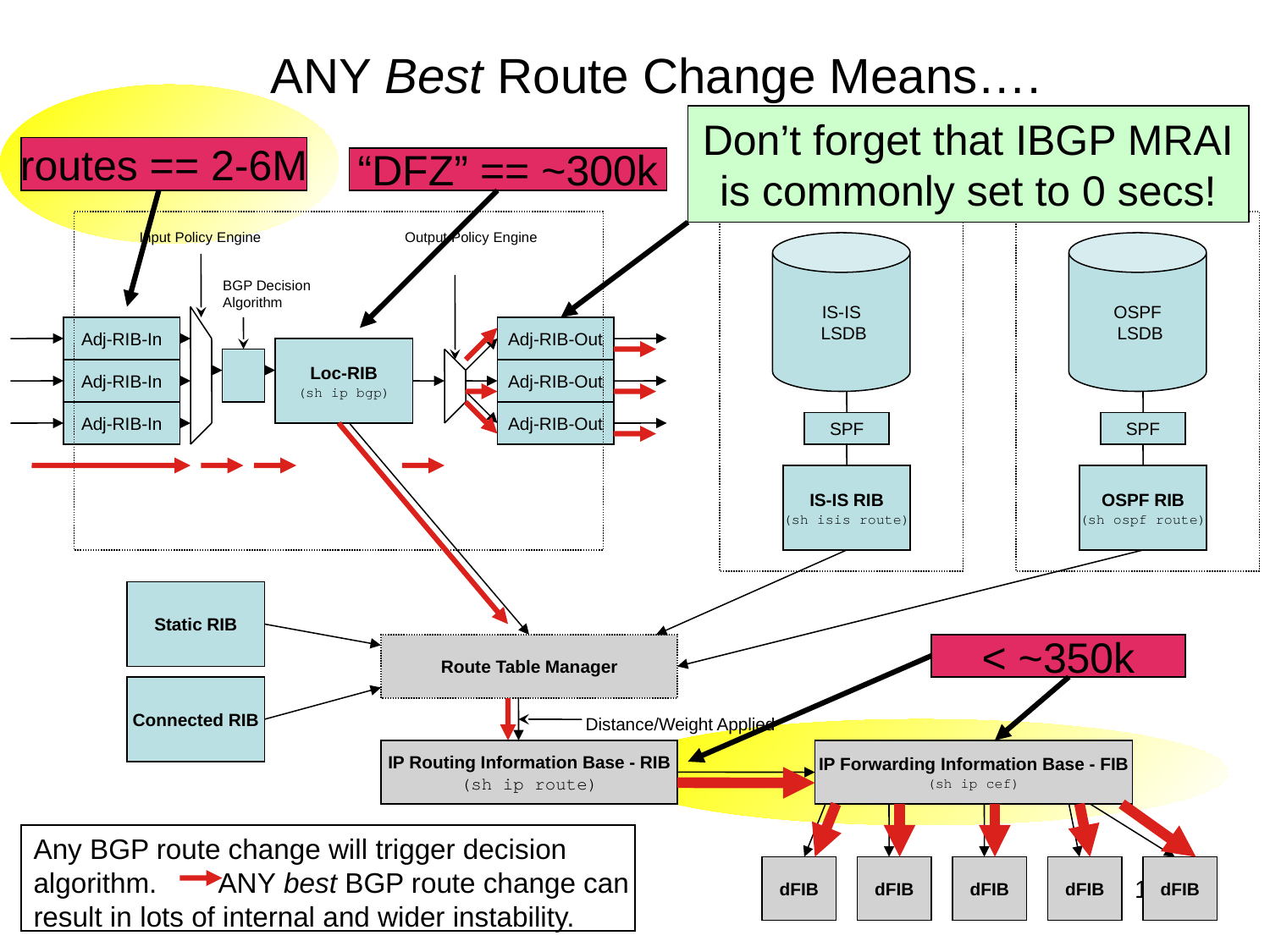

ANY Best Route Change Means….

Don’t forget that IBGP MRAI
is commonly set to 0 secs!
routes == 2-6M
“DFZ” == ~300k

Input Policy Engine
Output Policy Engine

IS-IS
 LSDB
OSPF
 LSDB

BGP Decision
Algorithm

Adj-RIB-In

Adj-RIB-Out

Loc-RIB
(sh ip bgp)

Adj-RIB-In
Adj-RIB-Out

Adj-RIB-In

Adj-RIB-Out
SPF
SPF

IS-IS RIB
(sh isis route)
OSPF RIB
(sh ospf route)

Static RIB

Route Table Manager
< ~350k

Connected RIB

Distance/Weight Applied

IP Routing Information Base - RIB
(sh ip route)
IP Forwarding Information Base - FIB
(sh ip cef)

Any BGP route change will trigger decision algorithm.        ANY best BGP route change can result in lots of internal and wider instability.
dFIB
dFIB
dFIB
dFIB
dFIB
14